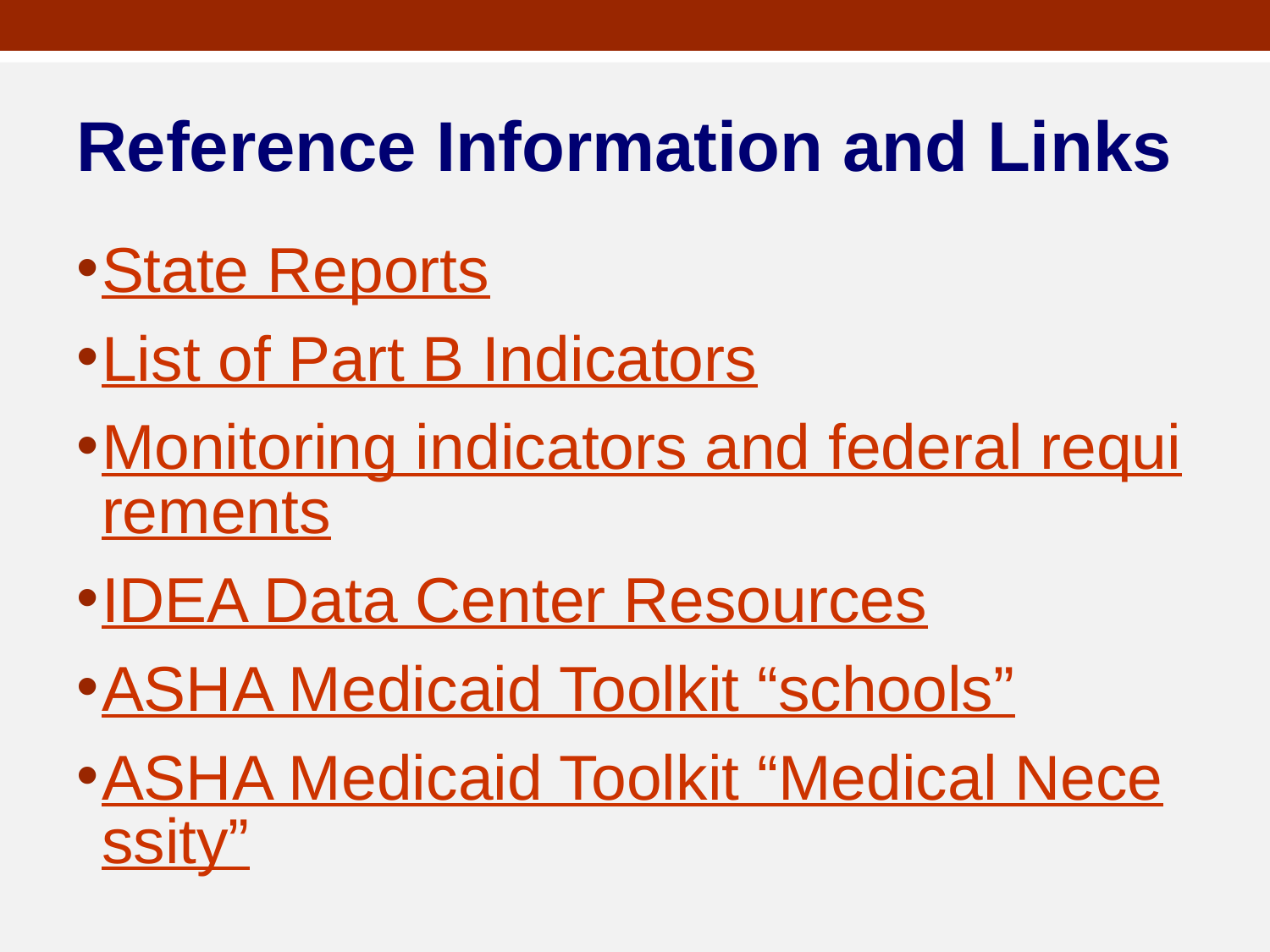

# Reference Information and Links
State Reports
List of Part B Indicators
Monitoring indicators and federal requirements
IDEA Data Center Resources
ASHA Medicaid Toolkit “schools”
ASHA Medicaid Toolkit “Medical Necessity”